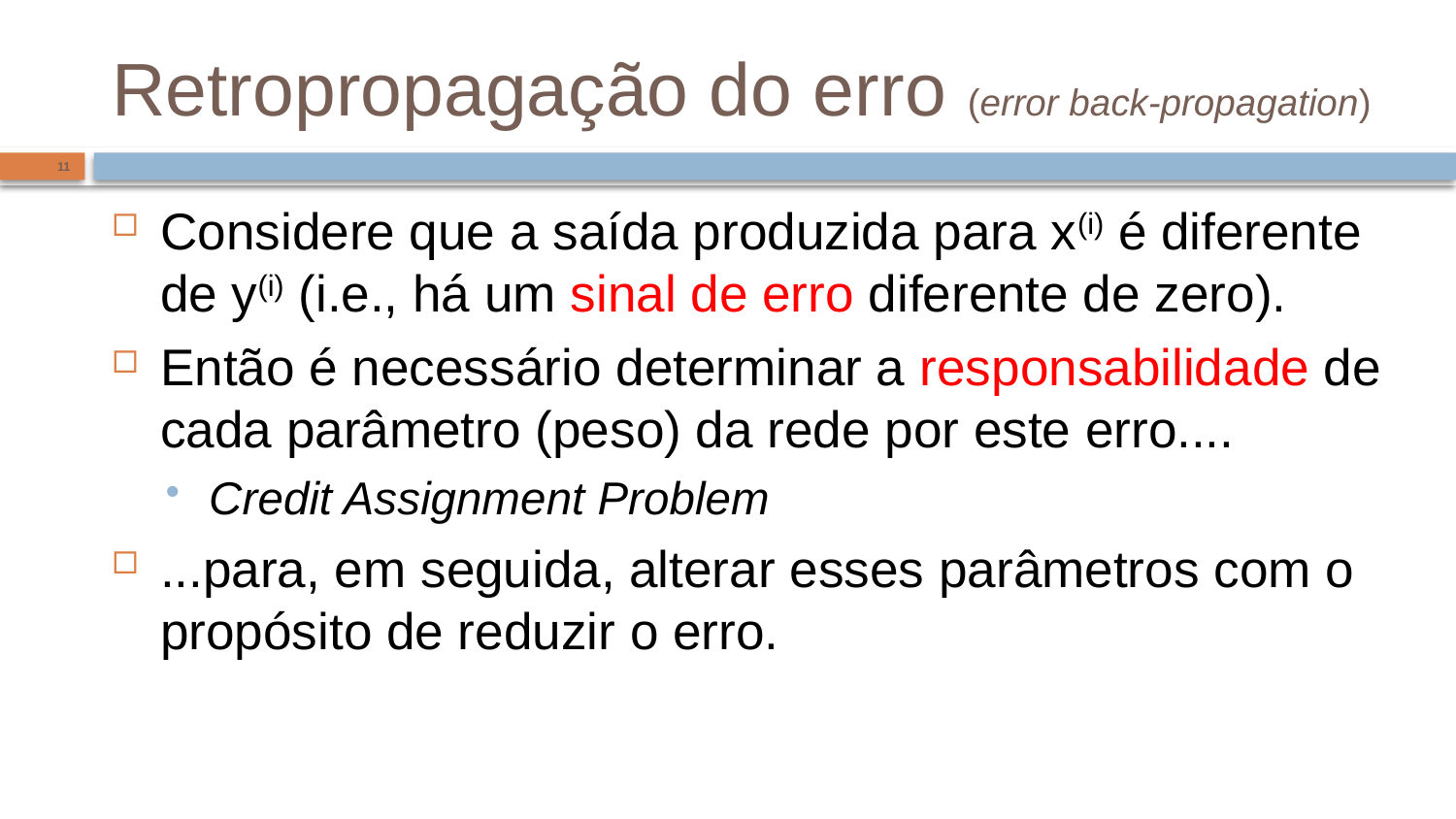

# Retropropagação do erro (error back-propagation)
11
Considere que a saída produzida para x(i) é diferente de y(i) (i.e., há um sinal de erro diferente de zero).
Então é necessário determinar a responsabilidade de cada parâmetro (peso) da rede por este erro....
Credit Assignment Problem
...para, em seguida, alterar esses parâmetros com o propósito de reduzir o erro.